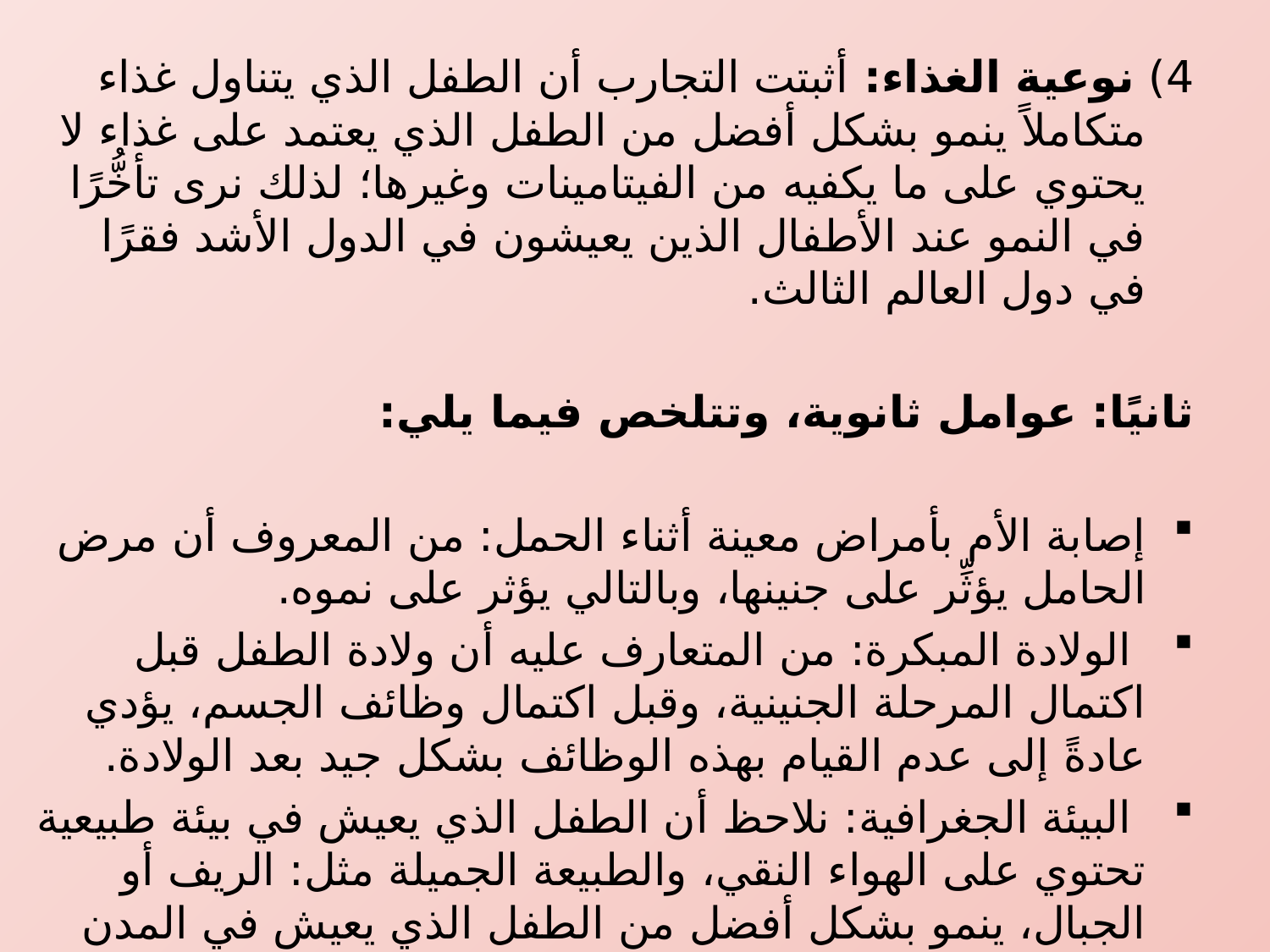

4) نوعية الغذاء: أثبتت التجارب أن الطفل الذي يتناول غذاء متكاملاً ينمو بشكل أفضل من الطفل الذي يعتمد على غذاء لا يحتوي على ما يكفيه من الفيتامينات وغيرها؛ لذلك نرى تأخُّرًا في النمو عند الأطفال الذين يعيشون في الدول الأشد فقرًا في دول العالم الثالث.

ثانيًا: عوامل ثانوية، وتتلخص فيما يلي:

إصابة الأم بأمراض معينة أثناء الحمل: من المعروف أن مرض الحامل يؤثِّر على جنينها، وبالتالي يؤثر على نموه.
 الولادة المبكرة: من المتعارف عليه أن ولادة الطفل قبل اكتمال المرحلة الجنينية، وقبل اكتمال وظائف الجسم، يؤدي عادةً إلى عدم القيام بهذه الوظائف بشكل جيد بعد الولادة.
 البيئة الجغرافية: نلاحظ أن الطفل الذي يعيش في بيئة طبيعية تحتوي على الهواء النقي، والطبيعة الجميلة مثل: الريف أو الجبال، ينمو بشكل أفضل من الطفل الذي يعيش في المدن المزدحمة.